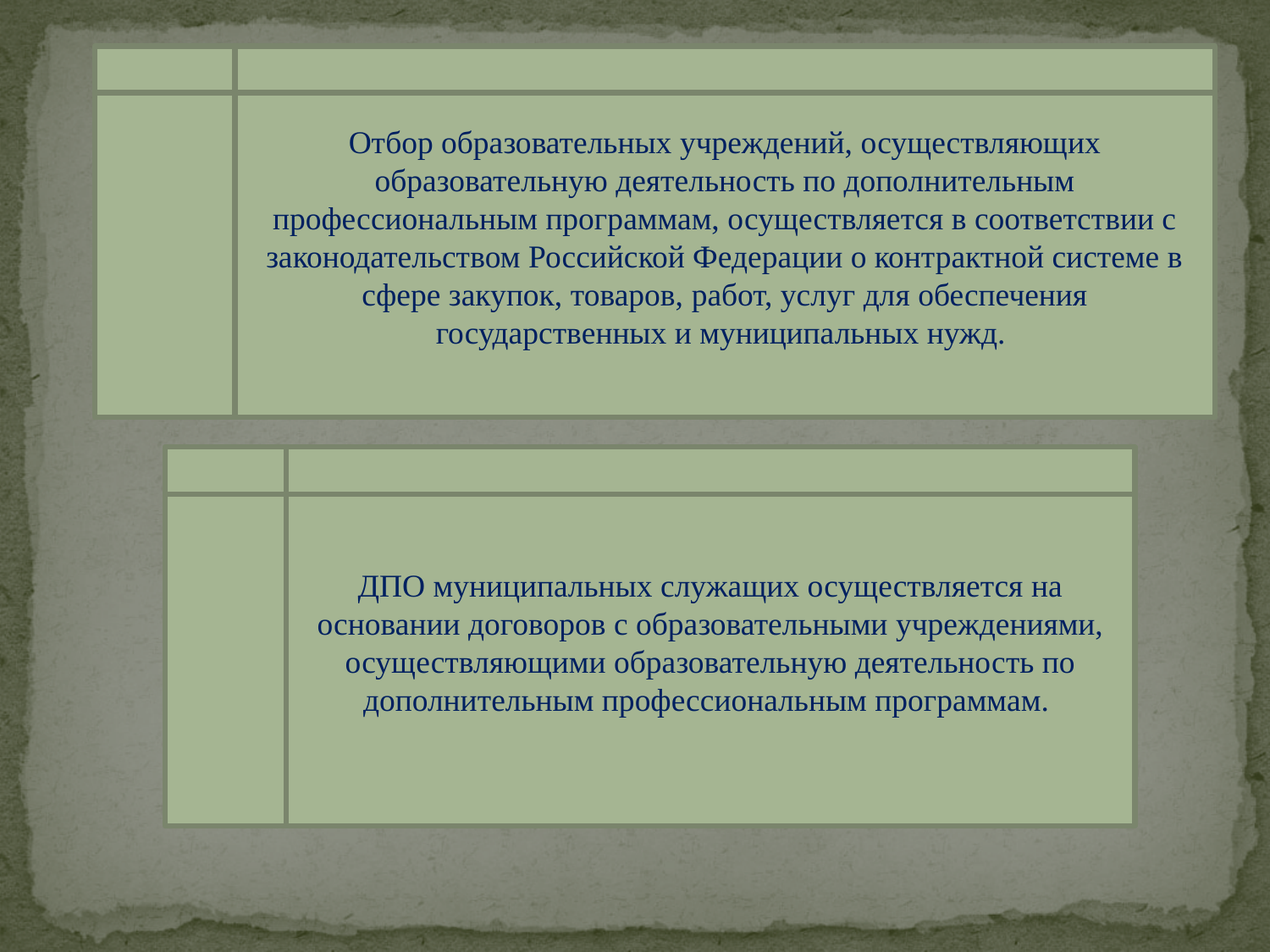

Отбор образовательных учреждений, осуществляющих образовательную деятельность по дополнительным профессиональным программам, осуществляется в соответствии с законодательством Российской Федерации о контрактной системе в сфере закупок, товаров, работ, услуг для обеспечения государственных и муниципальных нужд.

ДПО муниципальных служащих осуществляется на основании договоров с образовательными учреждениями, осуществляющими образовательную деятельность по дополнительным профессиональным программам.